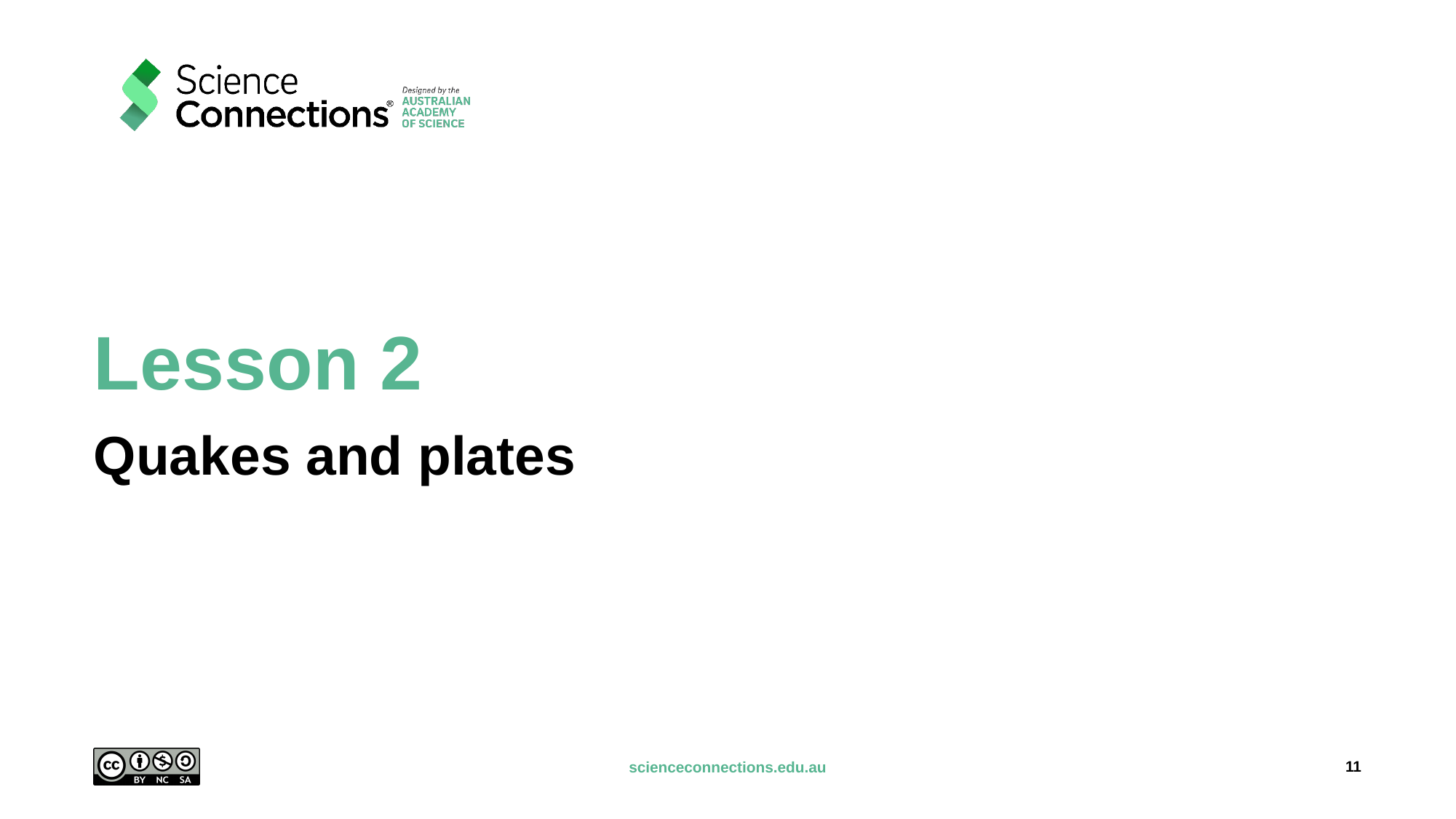

# Lesson 2
Quakes and plates
11
scienceconnections.edu.au